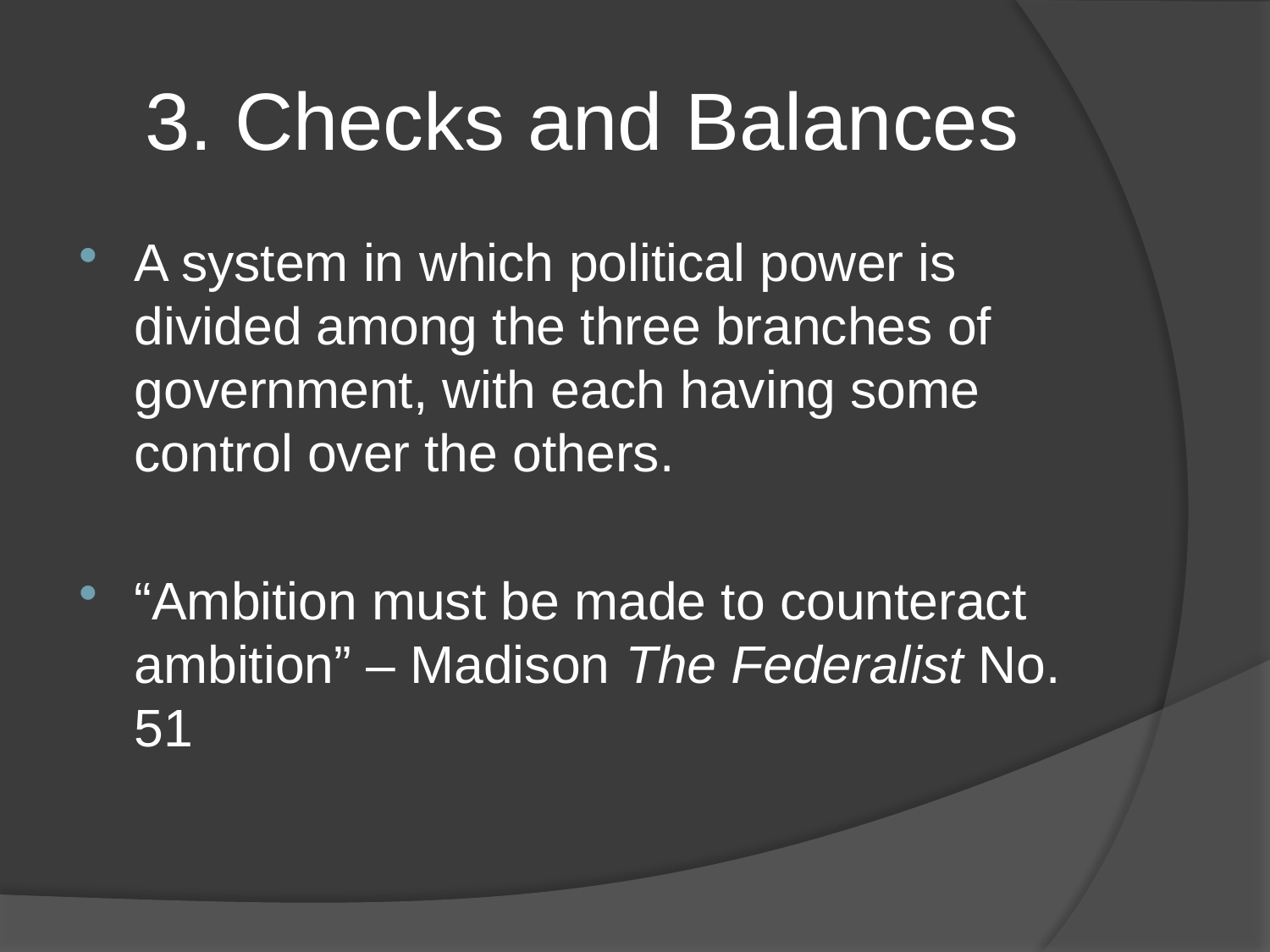

# 3. Checks and Balances
A system in which political power is divided among the three branches of government, with each having some control over the others.

“Ambition must be made to counteract ambition” – Madison The Federalist No. 51